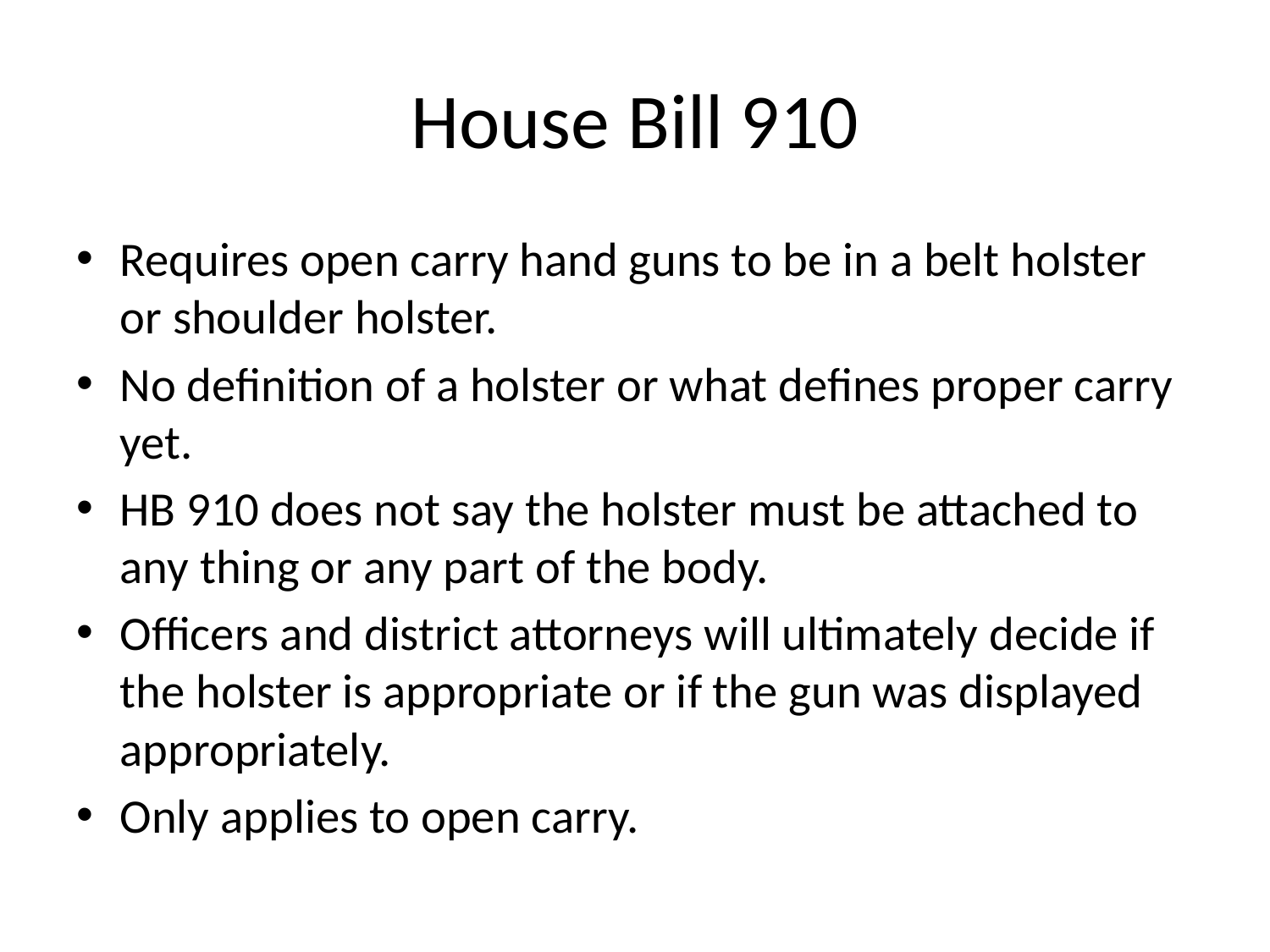

# House Bill 910
Requires open carry hand guns to be in a belt holster or shoulder holster.
No definition of a holster or what defines proper carry yet.
HB 910 does not say the holster must be attached to any thing or any part of the body.
Officers and district attorneys will ultimately decide if the holster is appropriate or if the gun was displayed appropriately.
Only applies to open carry.